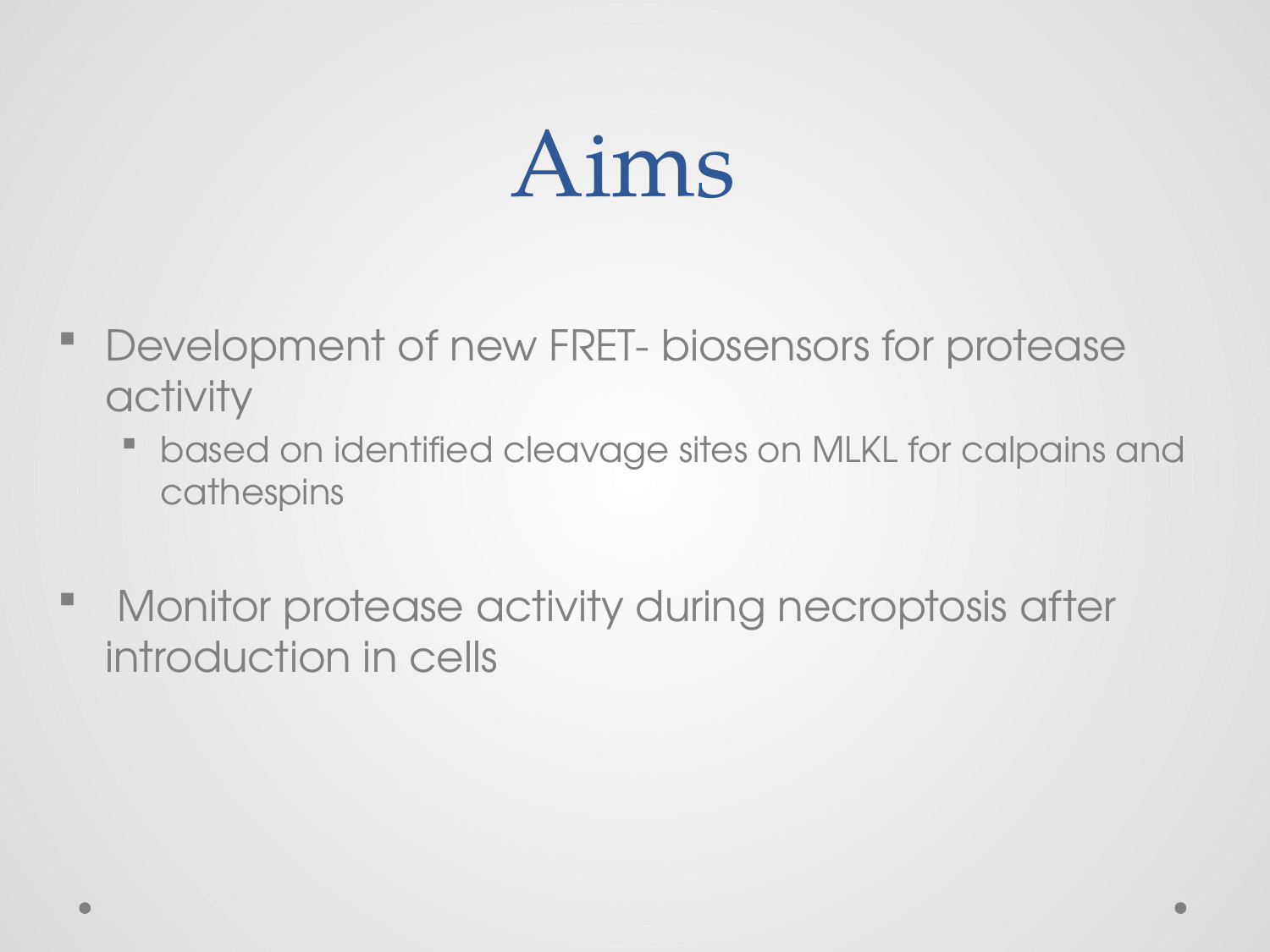

# Aims
Development of new FRET- biosensors for protease activity
based on identified cleavage sites on MLKL for calpains and cathespins

 Monitor protease activity during necroptosis after introduction in cells